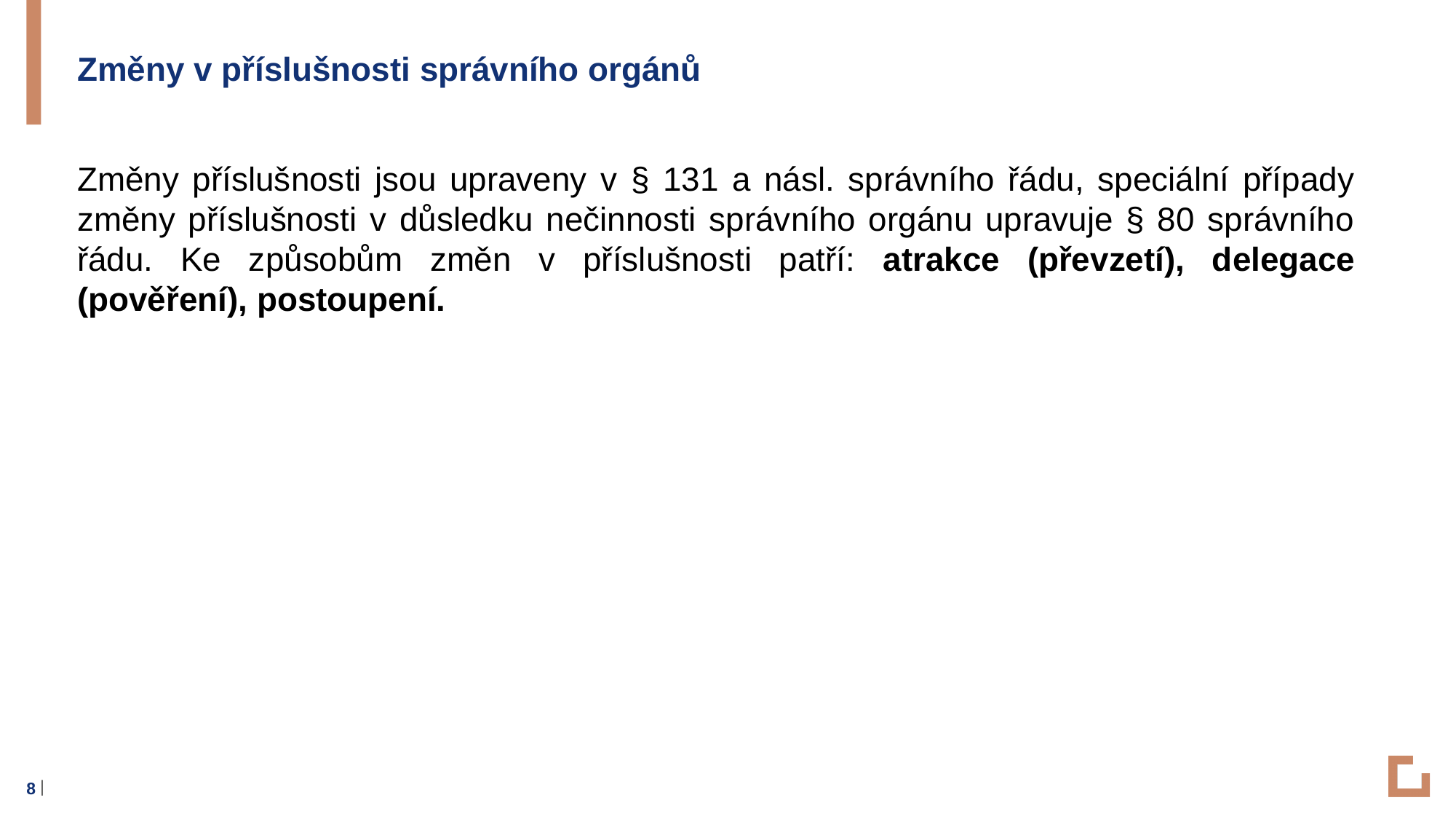

Změny v příslušnosti správního orgánů

Změny příslušnosti jsou upraveny v § 131 a násl. správního řádu, speciální případy změny příslušnosti v důsledku nečinnosti správního orgánu upravuje § 80 správního řádu. Ke způsobům změn v příslušnosti patří: atrakce (převzetí), delegace (pověření), postoupení.

8